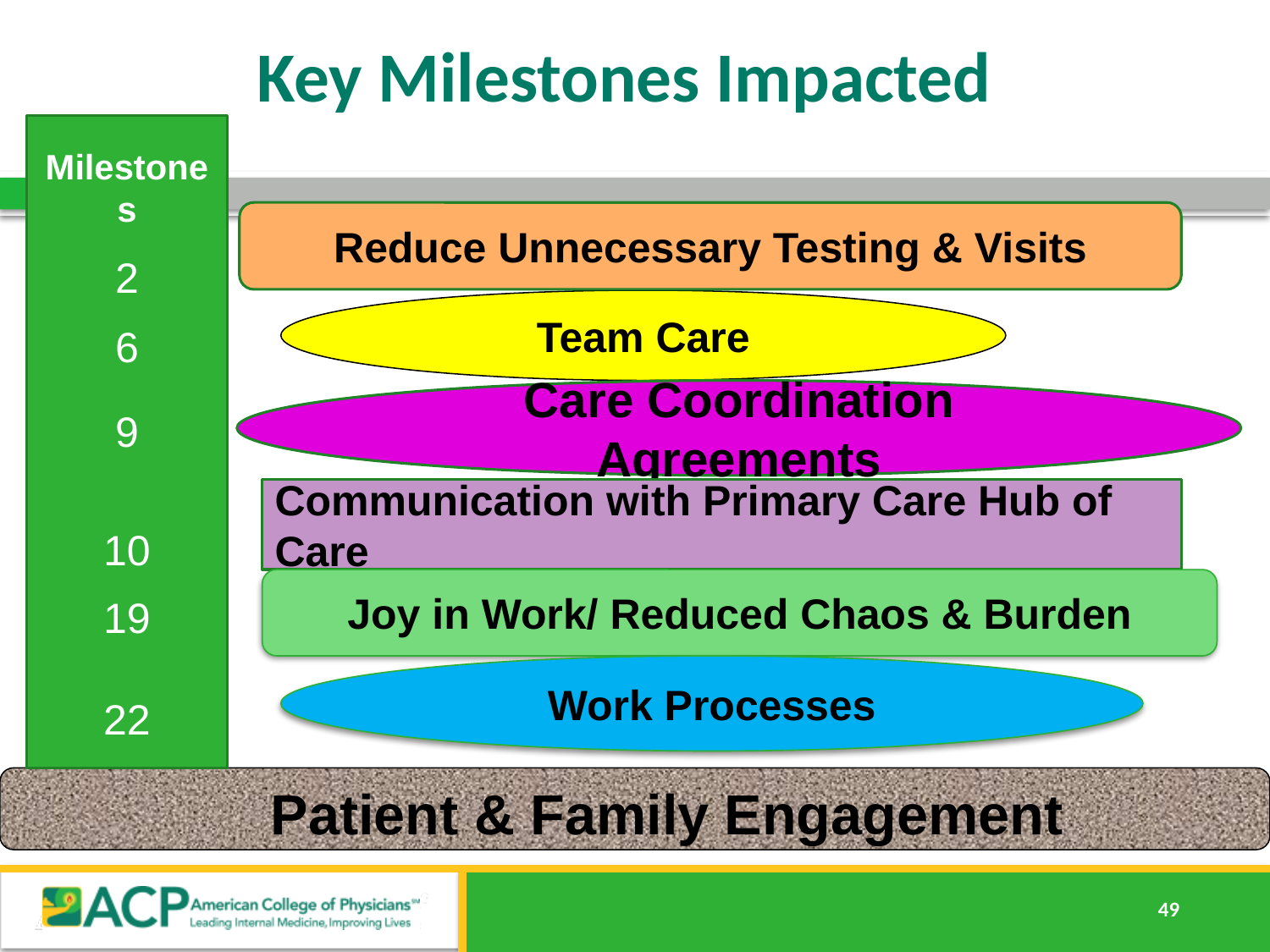

# Key Milestones Impacted

Milestones

2

6

9

10

19

22

Reduce Unnecessary Testing & Visits
Team Care
Care Coordination Agreements
Communication with Primary Care Hub of Care
Joy in Work/ Reduced Chaos & Burden
Work Processes
     Patient & Family Engagement